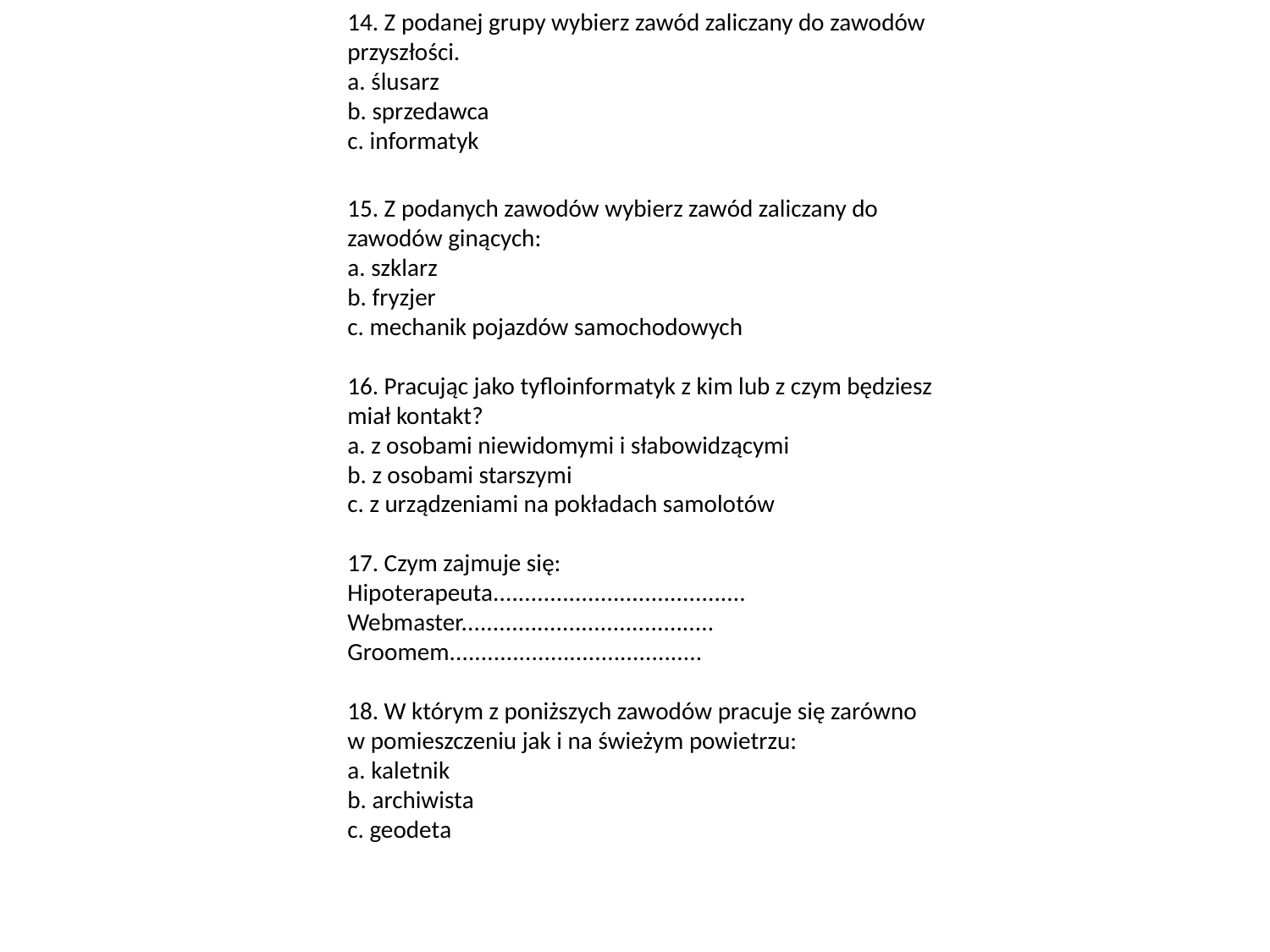

14. Z podanej grupy wybierz zawód zaliczany do zawodów przyszłości.
a. ślusarz
b. sprzedawca
c. informatyk
15. Z podanych zawodów wybierz zawód zaliczany do zawodów ginących:
a. szklarz
b. fryzjer
c. mechanik pojazdów samochodowych
16. Pracując jako tyfloinformatyk z kim lub z czym będziesz miał kontakt?
a. z osobami niewidomymi i słabowidzącymi
b. z osobami starszymi
c. z urządzeniami na pokładach samolotów
17. Czym zajmuje się:
Hipoterapeuta........................................
Webmaster........................................
Groomem........................................
18. W którym z poniższych zawodów pracuje się zarówno w pomieszczeniu jak i na świeżym powietrzu:
a. kaletnik
b. archiwista
c. geodeta